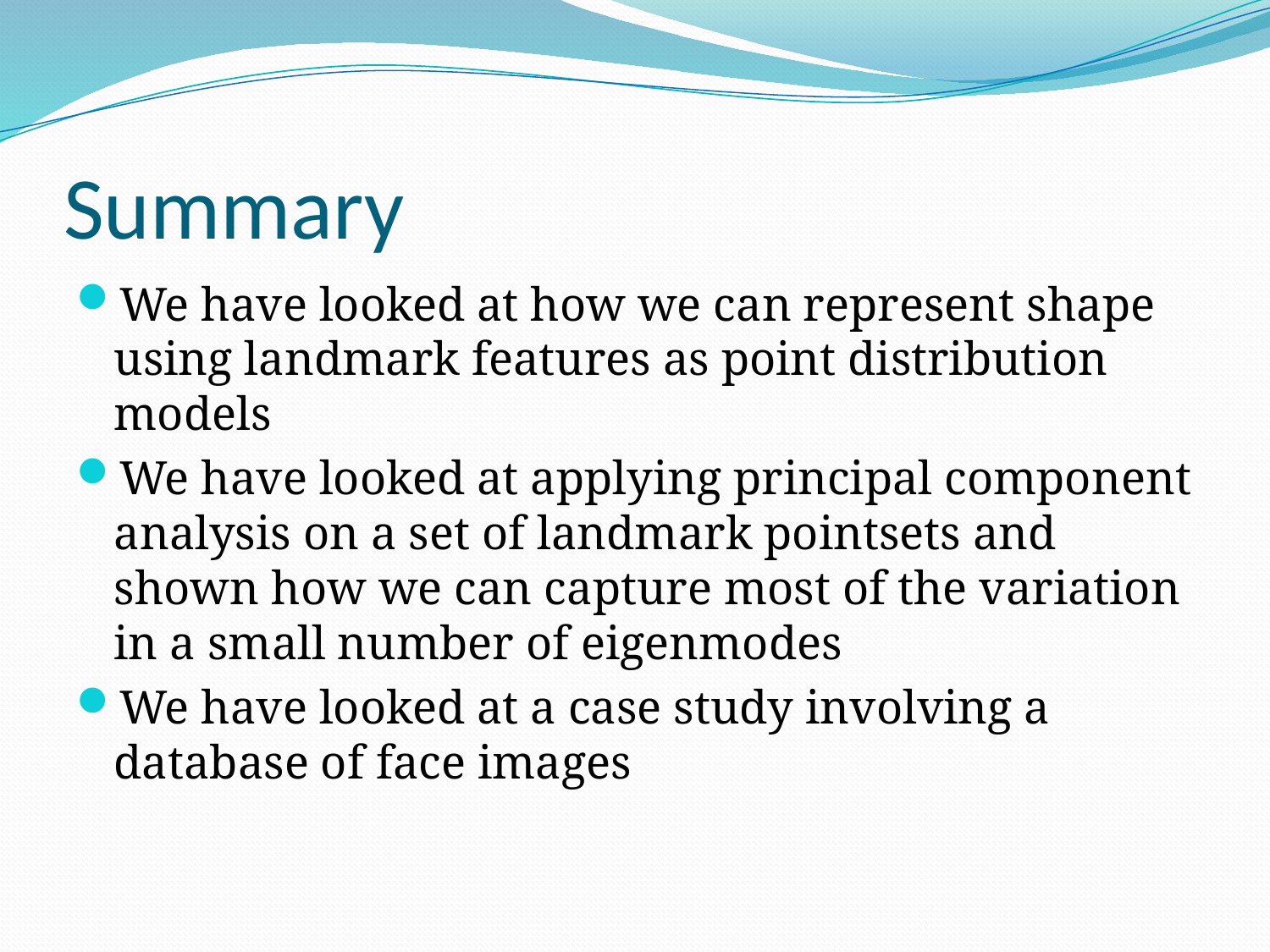

# Summary
We have looked at how we can represent shape using landmark features as point distribution models
We have looked at applying principal component analysis on a set of landmark pointsets and shown how we can capture most of the variation in a small number of eigenmodes
We have looked at a case study involving a database of face images